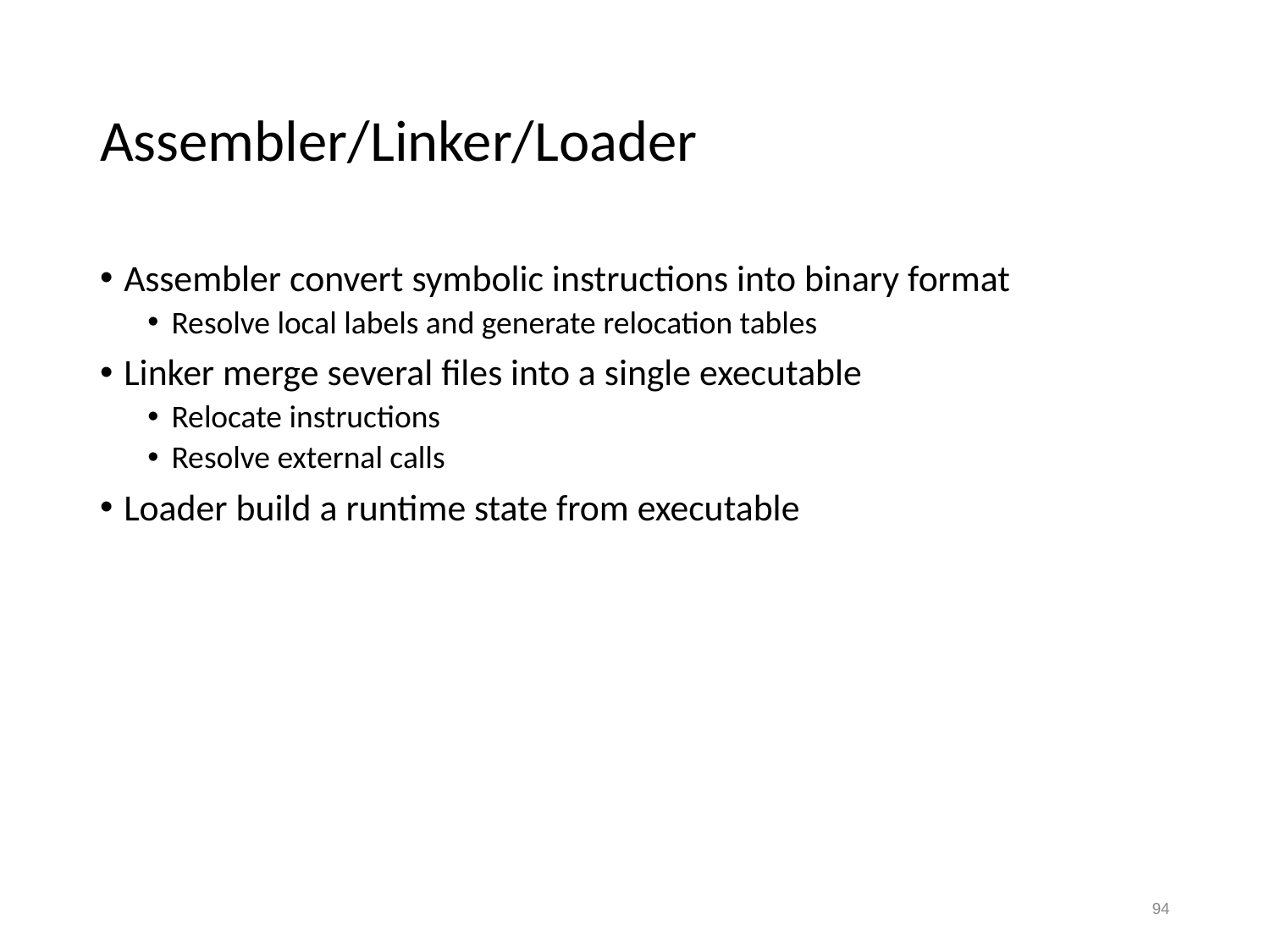

# Assembler/Linker/Loader
Assembler convert symbolic instructions into binary format
Resolve local labels and generate relocation tables
Linker merge several files into a single executable
Relocate instructions
Resolve external calls
Loader build a runtime state from executable
94